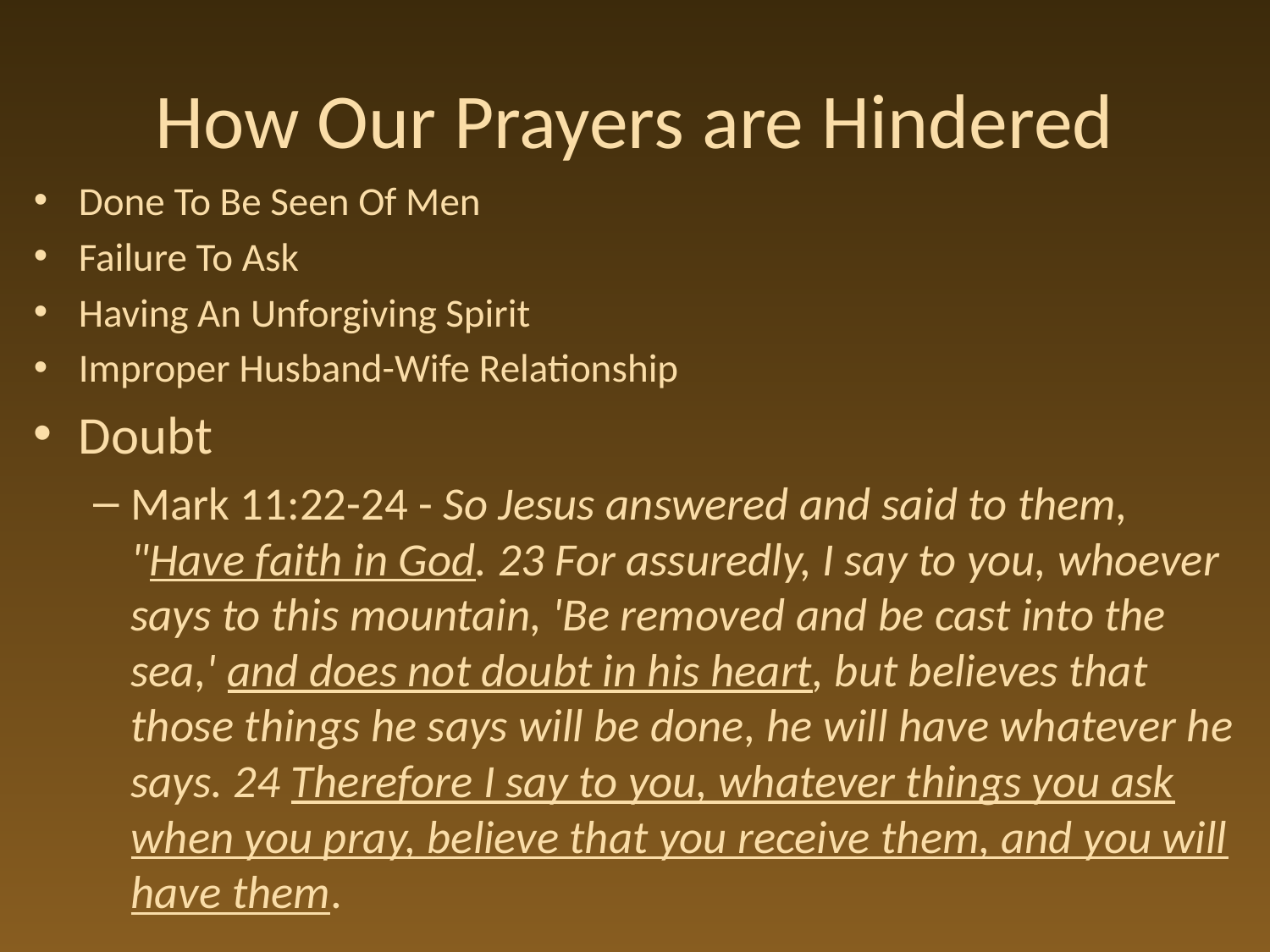

# How Our Prayers are Hindered
Done To Be Seen Of Men
Failure To Ask
Having An Unforgiving Spirit
Improper Husband-Wife Relationship
Doubt
Mark 11:22-24 - So Jesus answered and said to them, "Have faith in God. 23 For assuredly, I say to you, whoever says to this mountain, 'Be removed and be cast into the sea,' and does not doubt in his heart, but believes that those things he says will be done, he will have whatever he says. 24 Therefore I say to you, whatever things you ask when you pray, believe that you receive them, and you will have them.